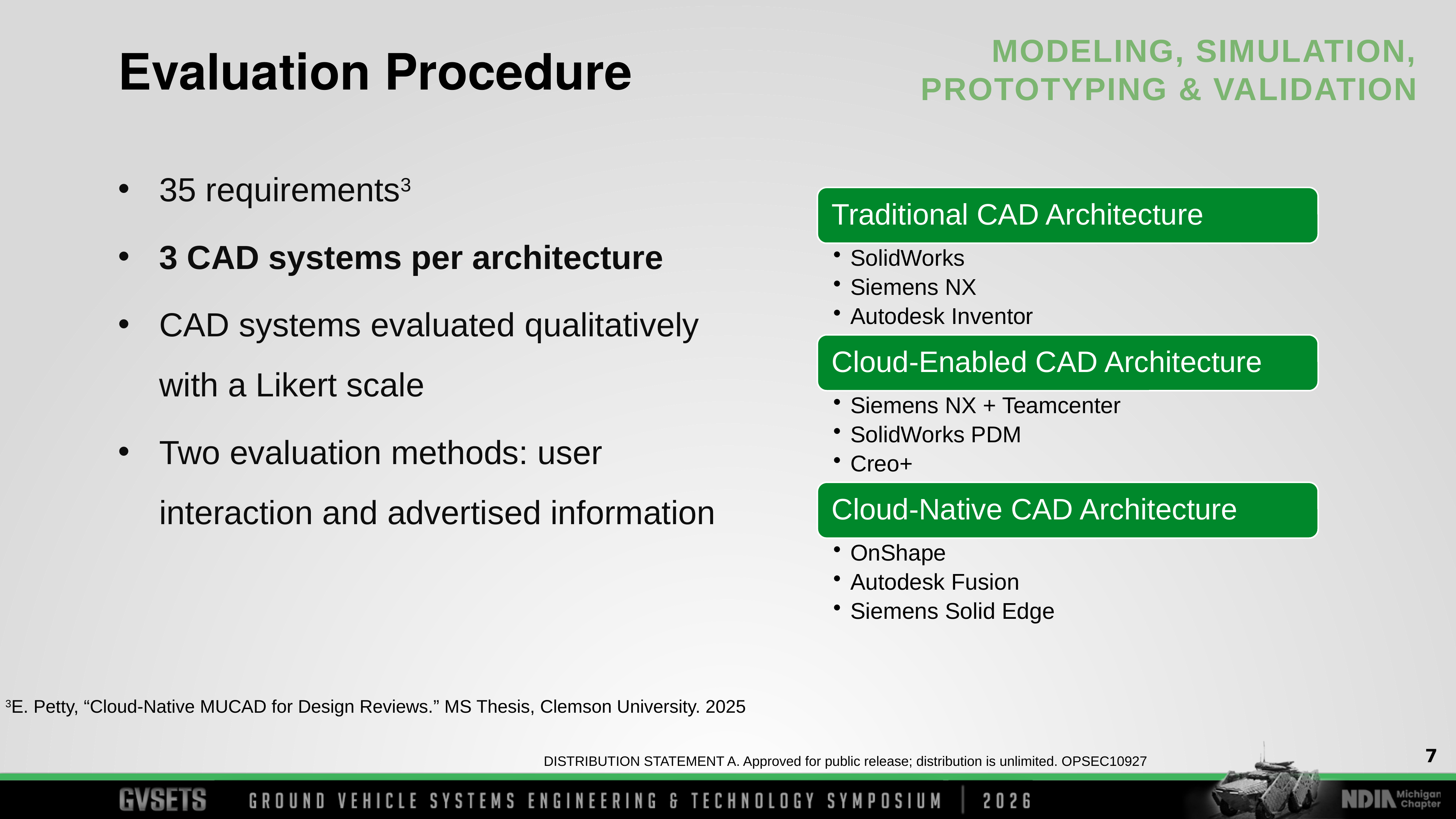

Evaluation Procedure
35 requirements3
3 CAD systems per architecture
CAD systems evaluated qualitatively with a Likert scale
Two evaluation methods: user interaction and advertised information

Traditional CAD Architecture
SolidWorks
Siemens NX
Autodesk Inventor
Cloud-Enabled CAD Architecture
Siemens NX + Teamcenter
SolidWorks PDM
Creo+
Cloud-Native CAD Architecture
OnShape
Autodesk Fusion
Siemens Solid Edge
3E. Petty, “Cloud-Native MUCAD for Design Reviews.” MS Thesis, Clemson University. 2025